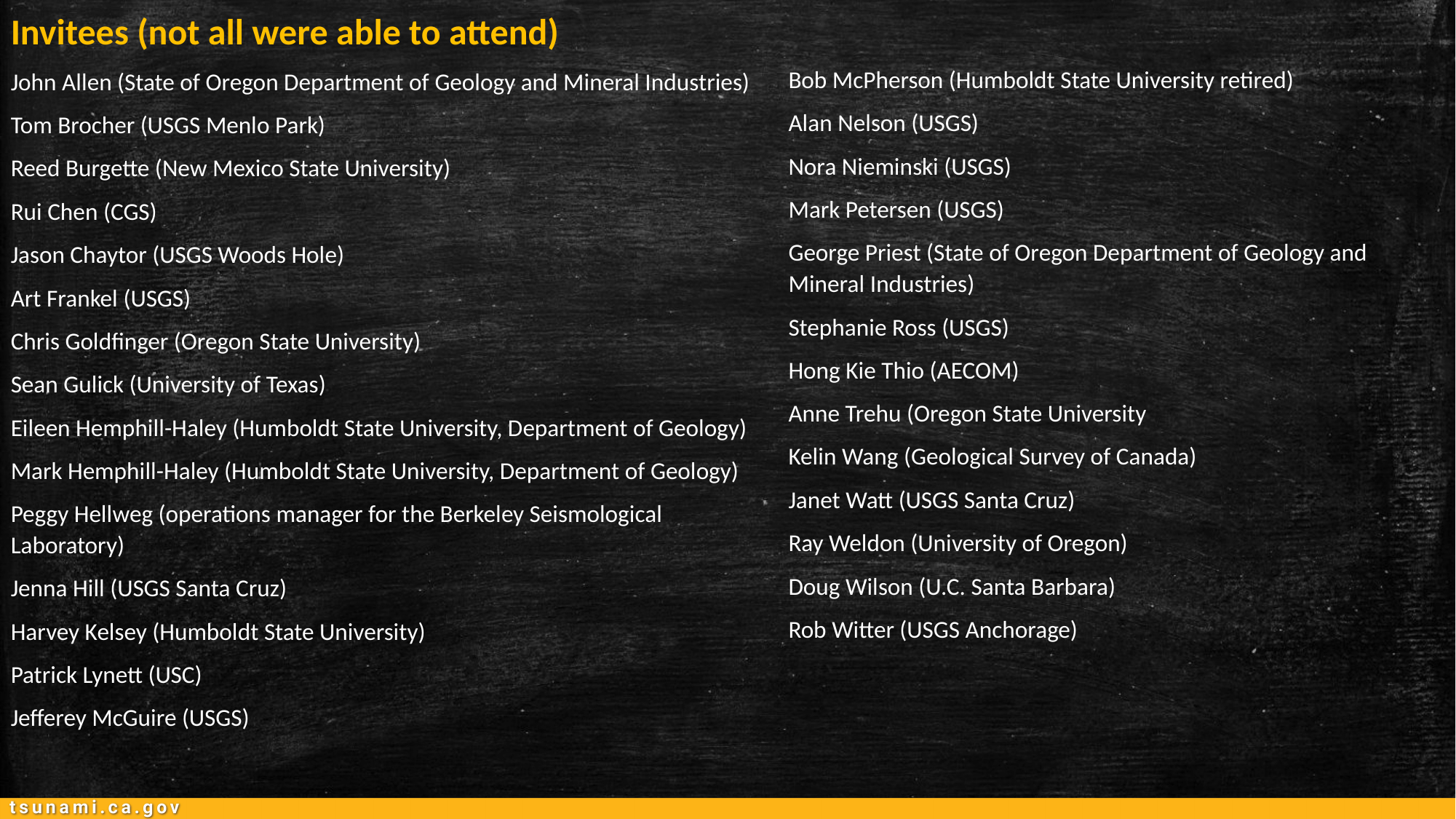

Invitees (not all were able to attend)
John Allen (State of Oregon Department of Geology and Mineral Industries)
Tom Brocher (USGS Menlo Park)
Reed Burgette (New Mexico State University)
Rui Chen (CGS)
Jason Chaytor (USGS Woods Hole)
Art Frankel (USGS)
Chris Goldfinger (Oregon State University)
Sean Gulick (University of Texas)
Eileen Hemphill-Haley (Humboldt State University, Department of Geology)
Mark Hemphill-Haley (Humboldt State University, Department of Geology)
Peggy Hellweg (operations manager for the Berkeley Seismological Laboratory)
Jenna Hill (USGS Santa Cruz)
Harvey Kelsey (Humboldt State University)
Patrick Lynett (USC)
Jefferey McGuire (USGS)
Bob McPherson (Humboldt State University retired)
Alan Nelson (USGS)
Nora Nieminski (USGS)
Mark Petersen (USGS)
George Priest (State of Oregon Department of Geology and Mineral Industries)
Stephanie Ross (USGS)
Hong Kie Thio (AECOM)
Anne Trehu (Oregon State University
Kelin Wang (Geological Survey of Canada)
Janet Watt (USGS Santa Cruz)
Ray Weldon (University of Oregon)
Doug Wilson (U.C. Santa Barbara)
Rob Witter (USGS Anchorage)